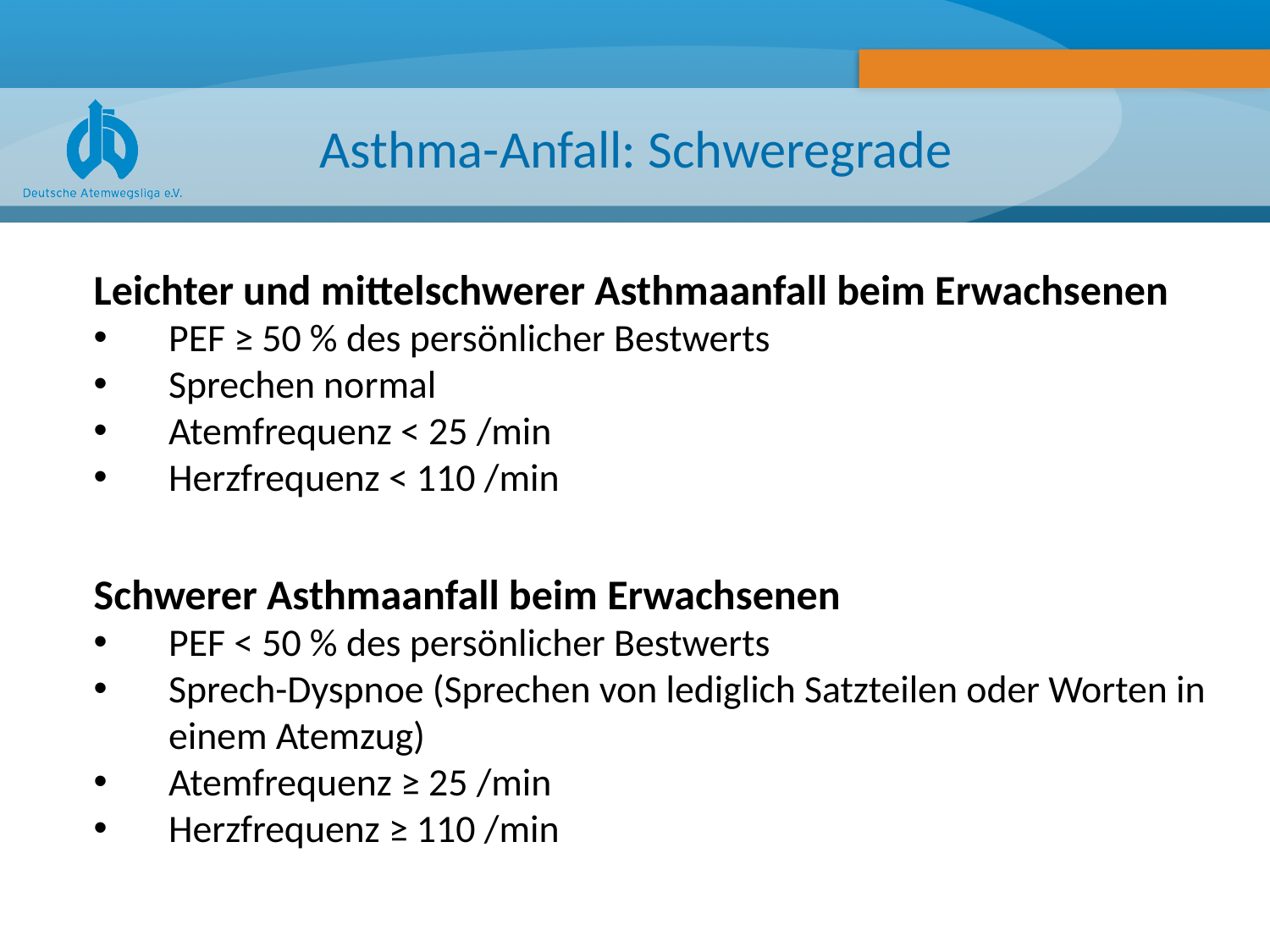

# Asthma-Anfall: Schweregrade
Leichter und mittelschwerer Asthmaanfall beim Erwachsenen
PEF ≥ 50 % des persönlicher Bestwerts
Sprechen normal
Atemfrequenz < 25 /min
Herzfrequenz < 110 /min

Schwerer Asthmaanfall beim Erwachsenen
PEF < 50 % des persönlicher Bestwerts
Sprech-Dyspnoe (Sprechen von lediglich Satzteilen oder Worten in einem Atemzug)
Atemfrequenz ≥ 25 /min
Herzfrequenz ≥ 110 /min